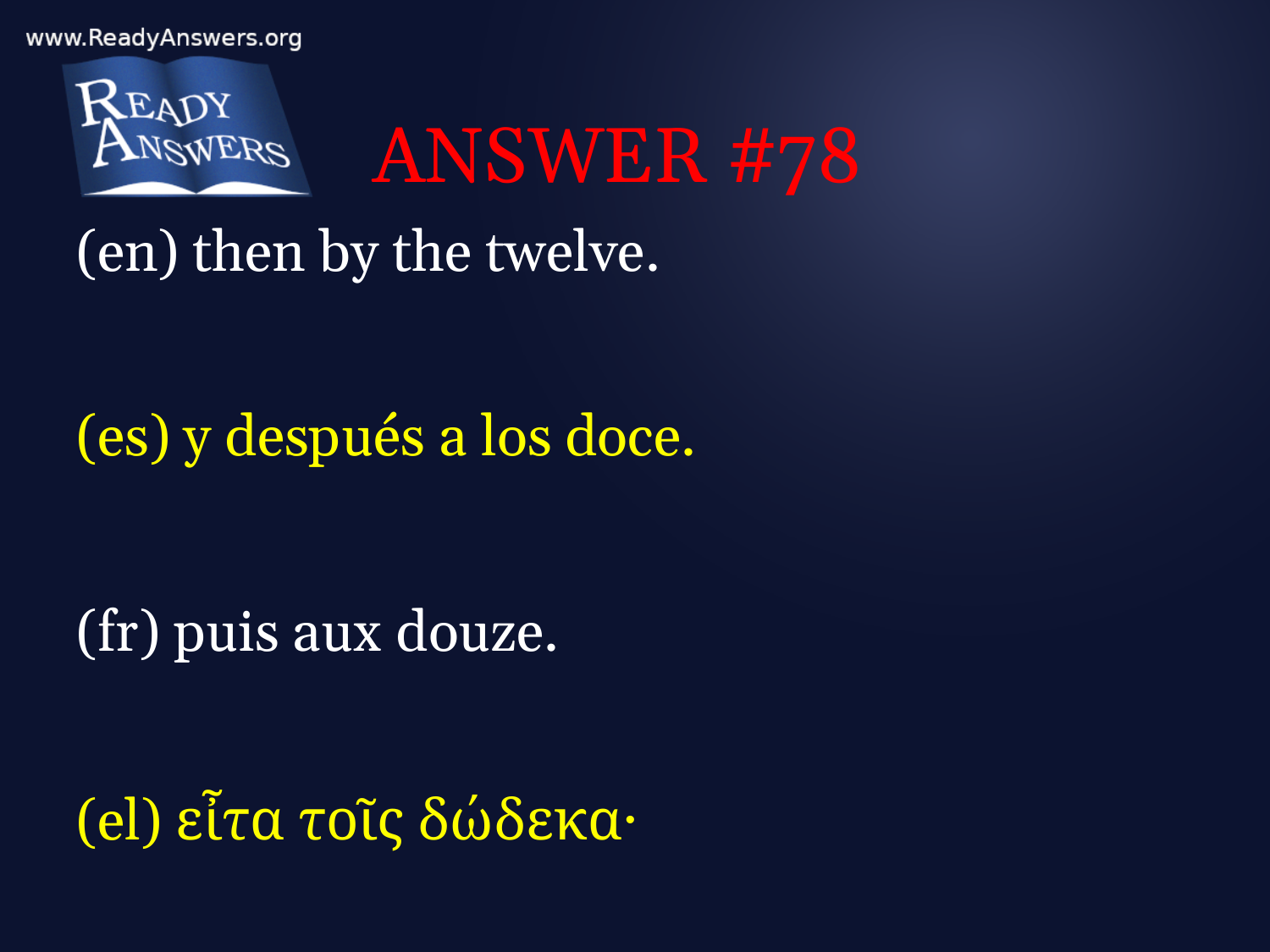

# ANSWER #78
(en) then by the twelve.
(es) y después a los doce.
(fr) puis aux douze.
(el) εἶτα τοῖς δώδεκα·